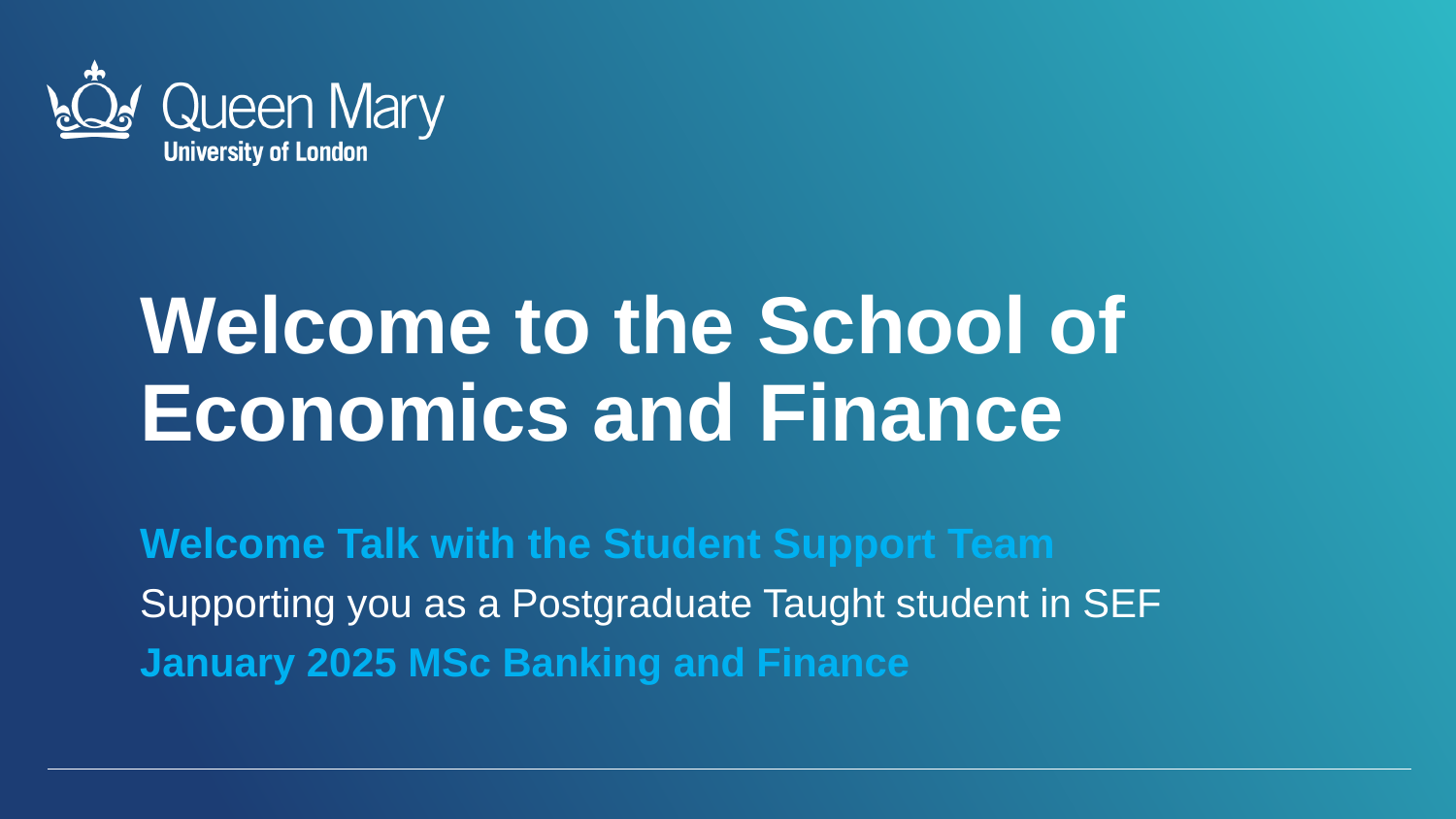

Welcome to the School of Economics and Finance
Welcome Talk with the Student Support Team
Supporting you as a Postgraduate Taught student in SEF
January 2025 MSc Banking and Finance